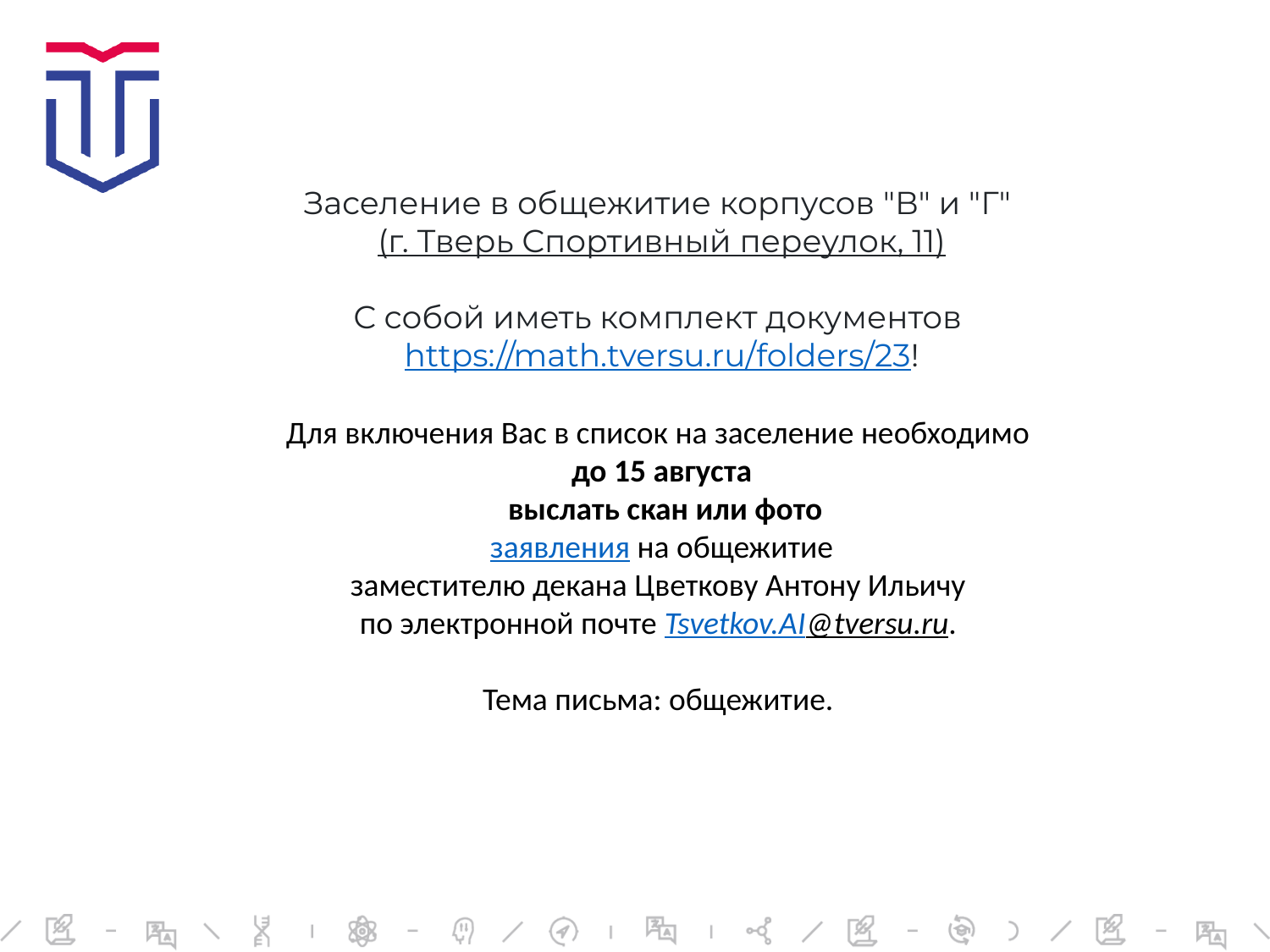

Заселение в общежитие корпусов "В" и "Г"
(г. Тверь Спортивный переулок, 11)

С собой иметь комплект документов https://math.tversu.ru/folders/23!

Для включения Вас в список на заселение необходимо
до 15 августа
 выслать скан или фото
 заявления на общежитие
заместителю декана Цветкову Антону Ильичу
по электронной почте Tsvetkov.AI@tversu.ru.

Тема письма: общежитие.